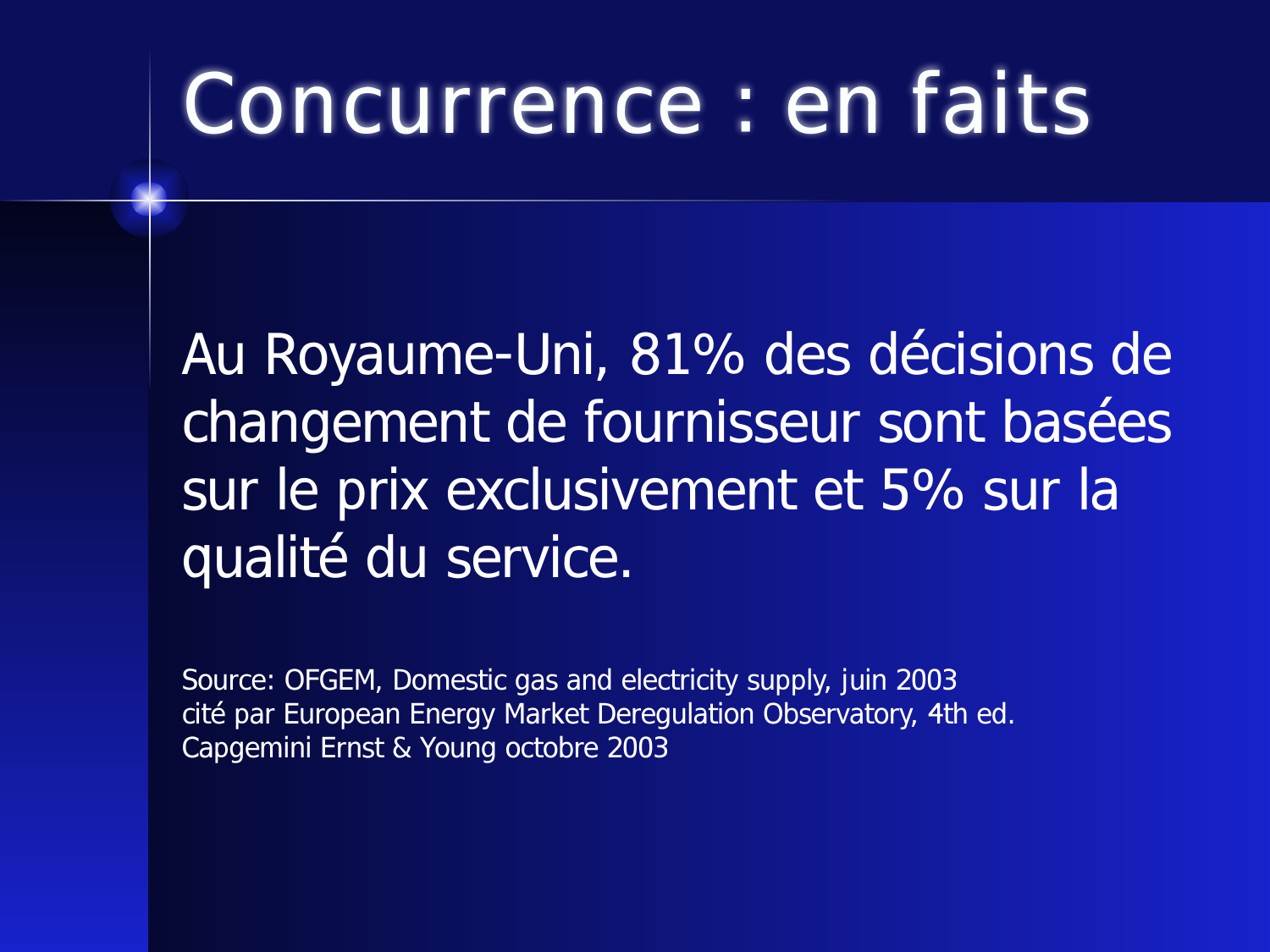

# Concurrence : en faits

Au Royaume-Uni, 81% des décisions de changement de fournisseur sont basées sur le prix exclusivement et 5% sur la qualité du service.
Source: OFGEM, Domestic gas and electricity supply, juin 2003
cité par European Energy Market Deregulation Observatory, 4th ed.
Capgemini Ernst & Young octobre 2003